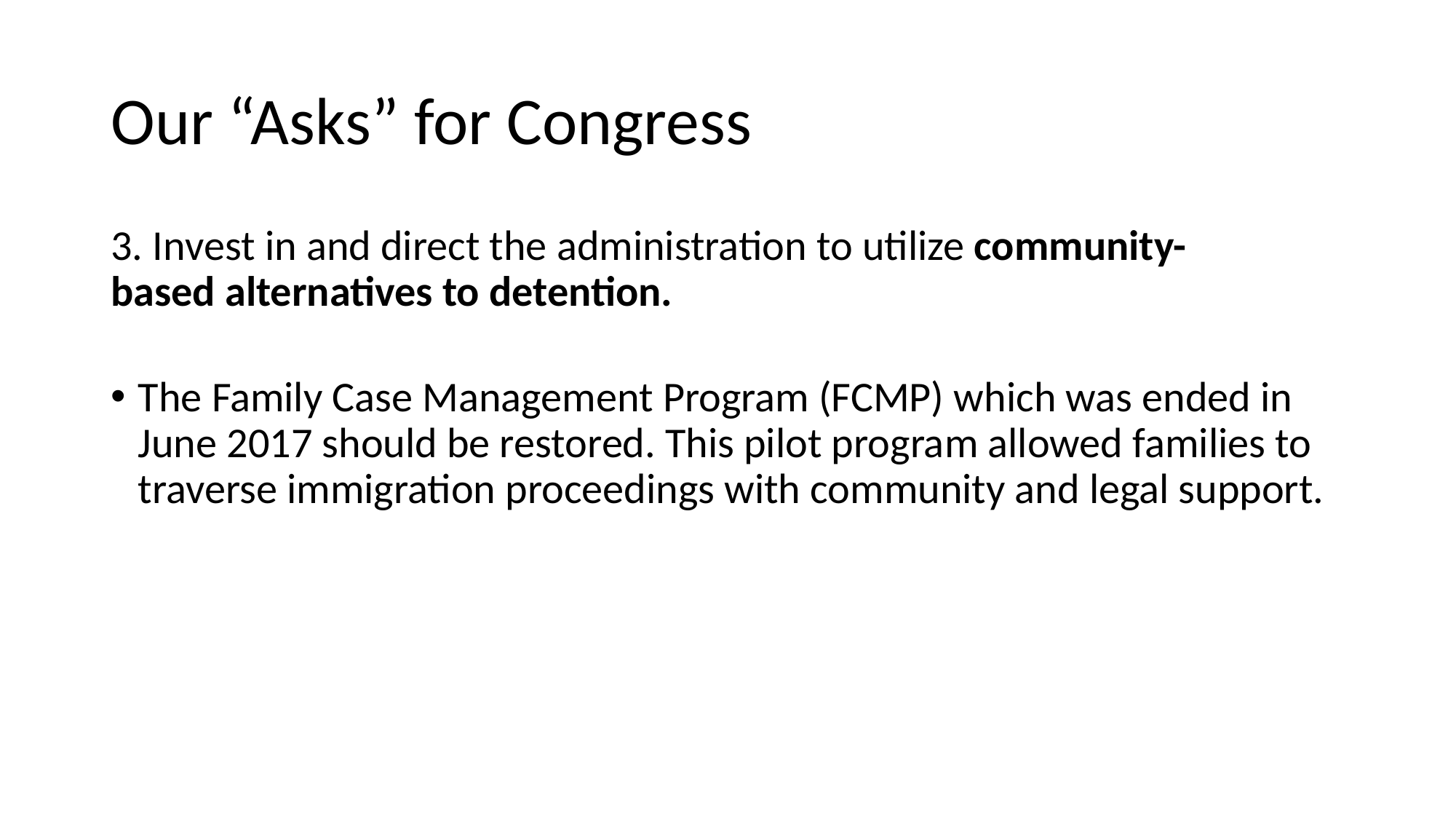

# Our “Asks” for Congress
3. Invest in and direct the administration to utilize community-based alternatives to detention.

The Family Case Management Program (FCMP) which was ended in June 2017 should be restored. This pilot program allowed families to traverse immigration proceedings with community and legal support.